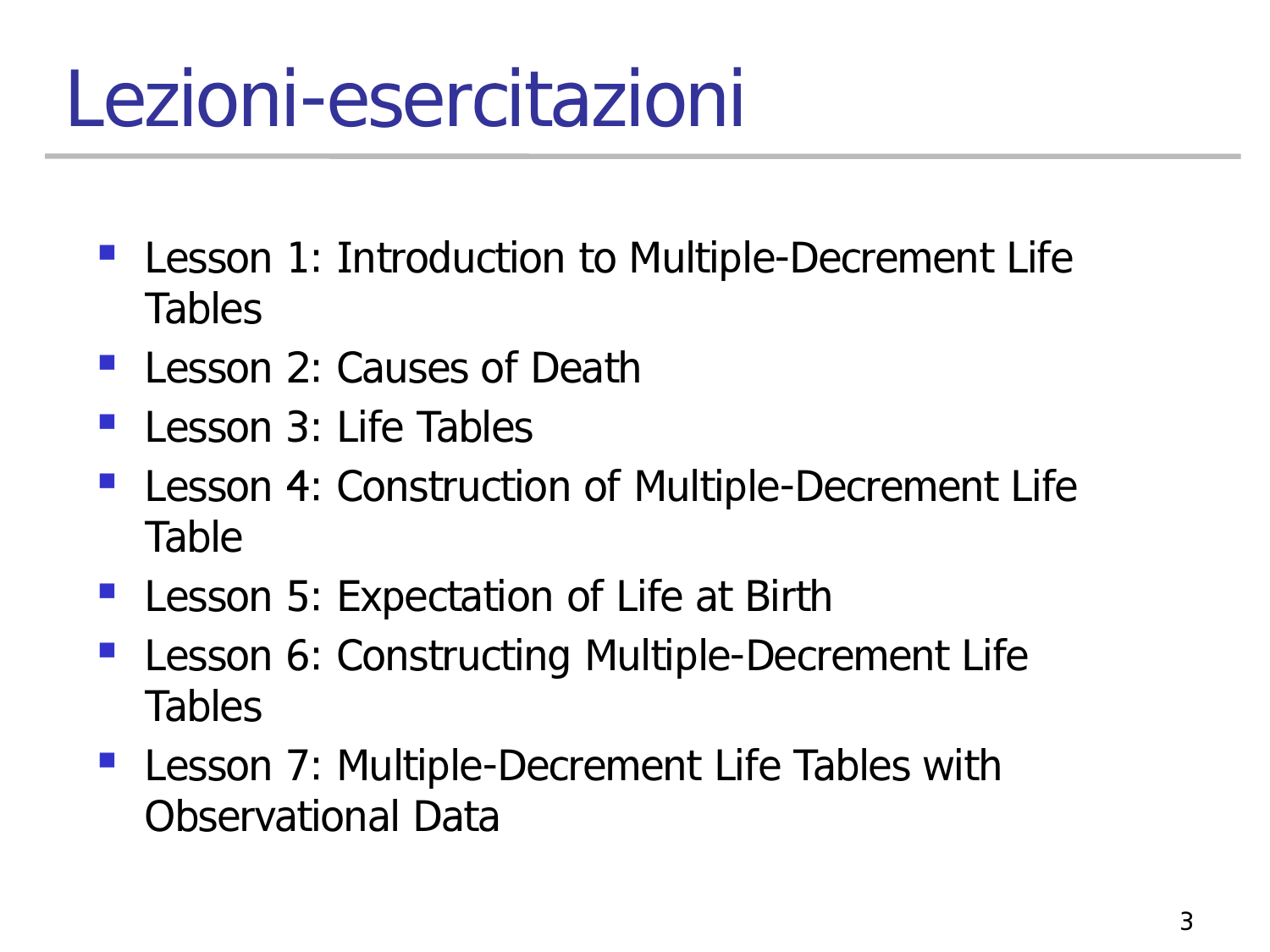

# Lezioni-esercitazioni
Lesson 1: Introduction to Multiple-Decrement Life Tables
Lesson 2: Causes of Death
Lesson 3: Life Tables
Lesson 4: Construction of Multiple-Decrement Life Table
Lesson 5: Expectation of Life at Birth
Lesson 6: Constructing Multiple-Decrement Life Tables
Lesson 7: Multiple-Decrement Life Tables with Observational Data
3